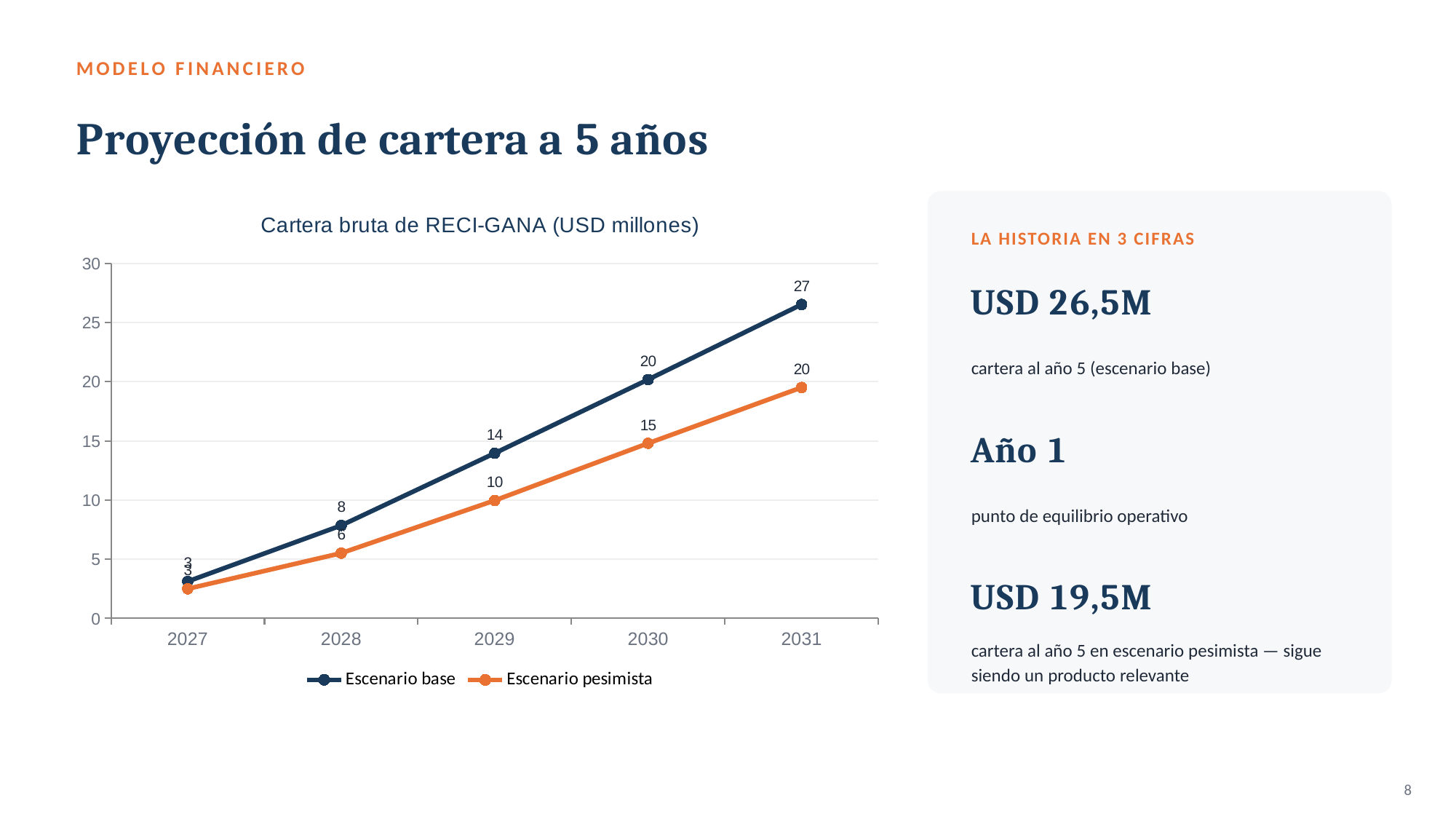

MODELO FINANCIERO
Proyección de cartera a 5 años

### Chart: Cartera bruta de RECI-GANA (USD millones)

| Category | Escenario base | Escenario pesimista |
|---|---|---|
| 2027 | 3.12 | 2.5 |
| 2028 | 7.85 | 5.51 |
| 2029 | 13.95 | 9.96 |
| 2030 | 20.18 | 14.79 |
| 2031 | 26.52 | 19.51 |
LA HISTORIA EN 3 CIFRAS
USD 26,5M
cartera al año 5 (escenario base)
Año 1
punto de equilibrio operativo
USD 19,5M
cartera al año 5 en escenario pesimista — sigue siendo un producto relevante
8